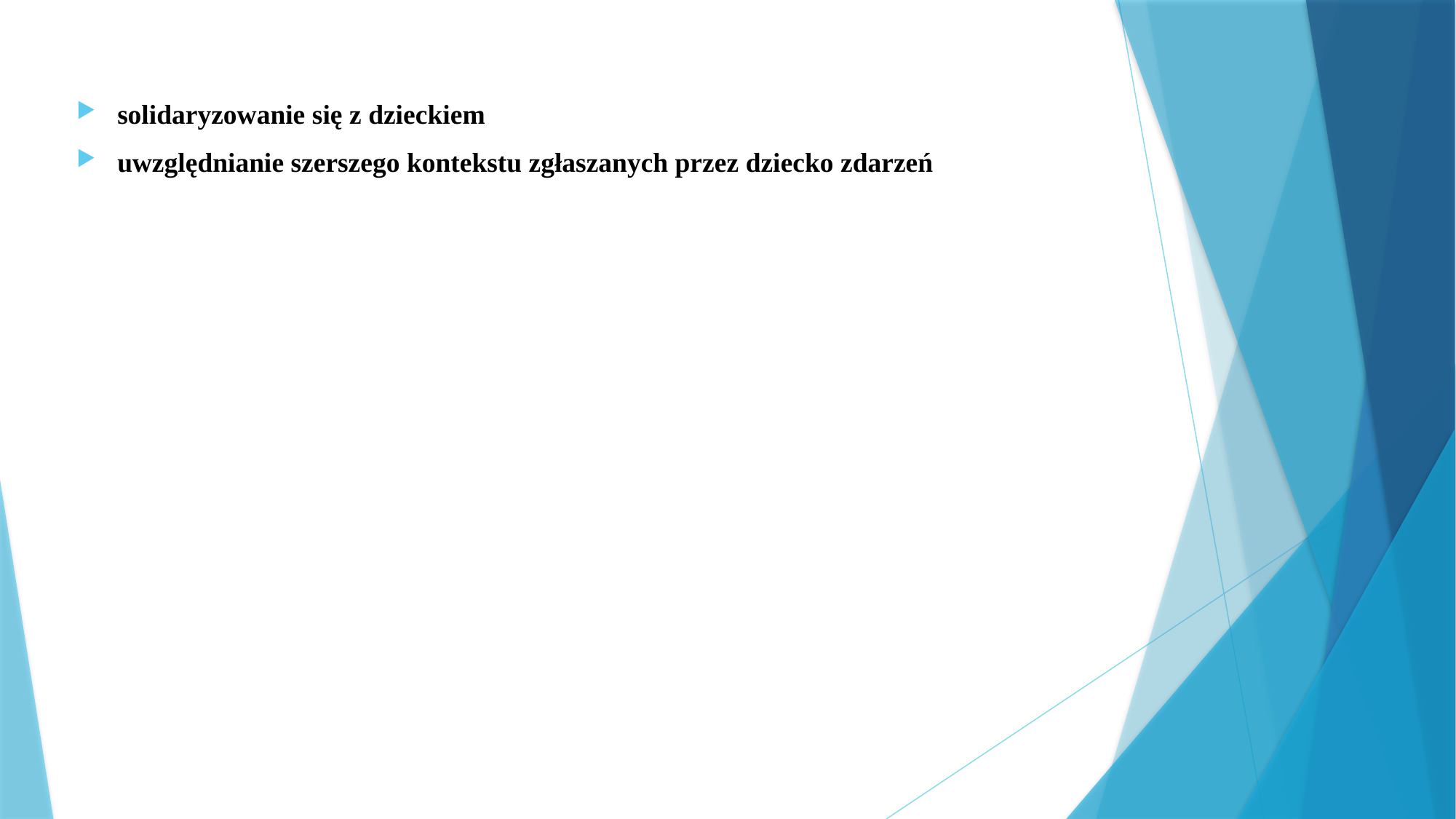

solidaryzowanie się z dzieckiem
uwzględnianie szerszego kontekstu zgłaszanych przez dziecko zdarzeń